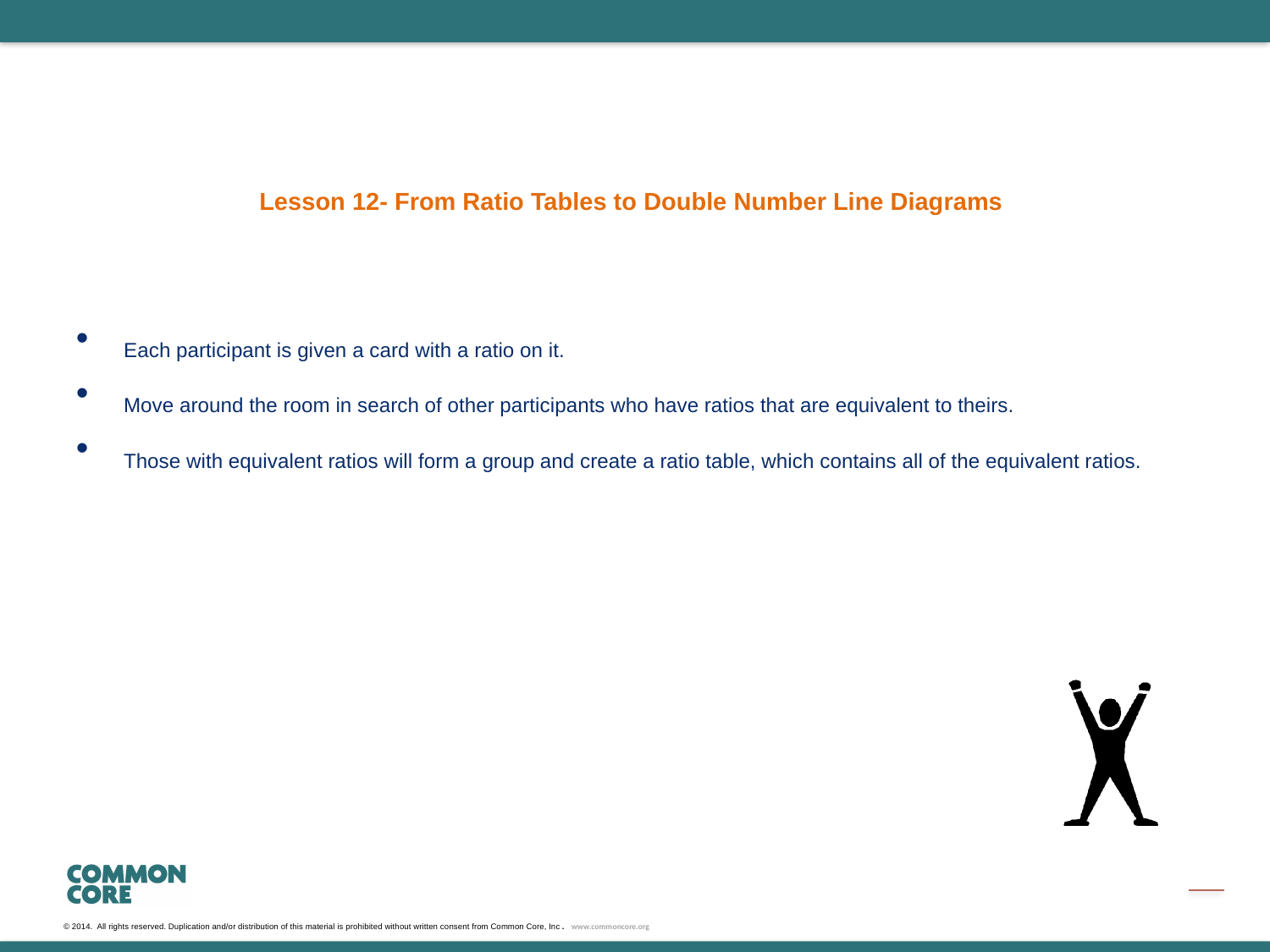

Lesson 12- From Ratio Tables to Double Number Line Diagrams
Each participant is given a card with a ratio on it.
Move around the room in search of other participants who have ratios that are equivalent to theirs.
Those with equivalent ratios will form a group and create a ratio table, which contains all of the equivalent ratios.